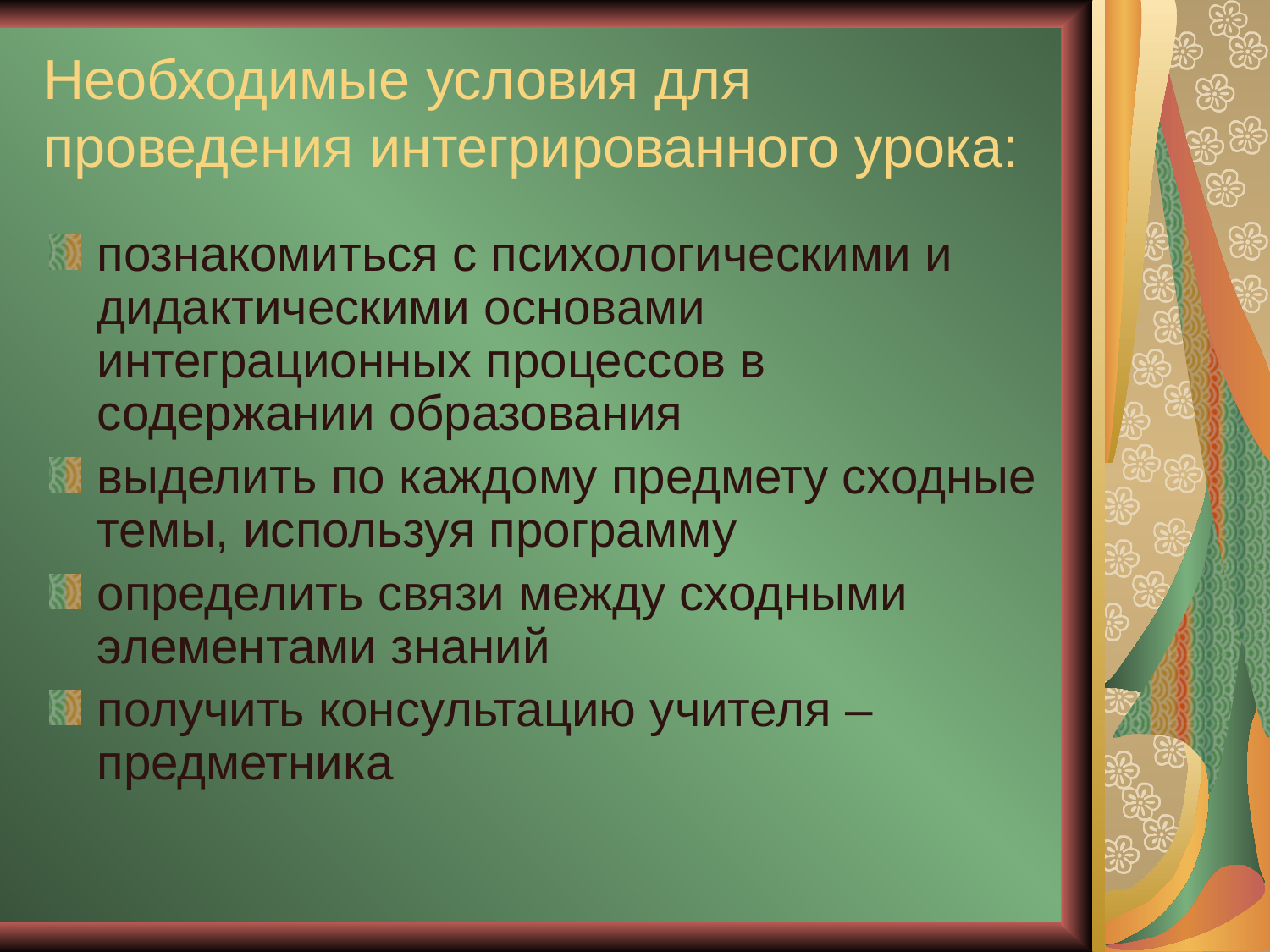

# Необходимые условия для проведения интегрированного урока:
познакомиться с психологическими и дидактическими основами интеграционных процессов в содержании образования
выделить по каждому предмету сходные темы, используя программу
определить связи между сходными элементами знаний
получить консультацию учителя – предметника